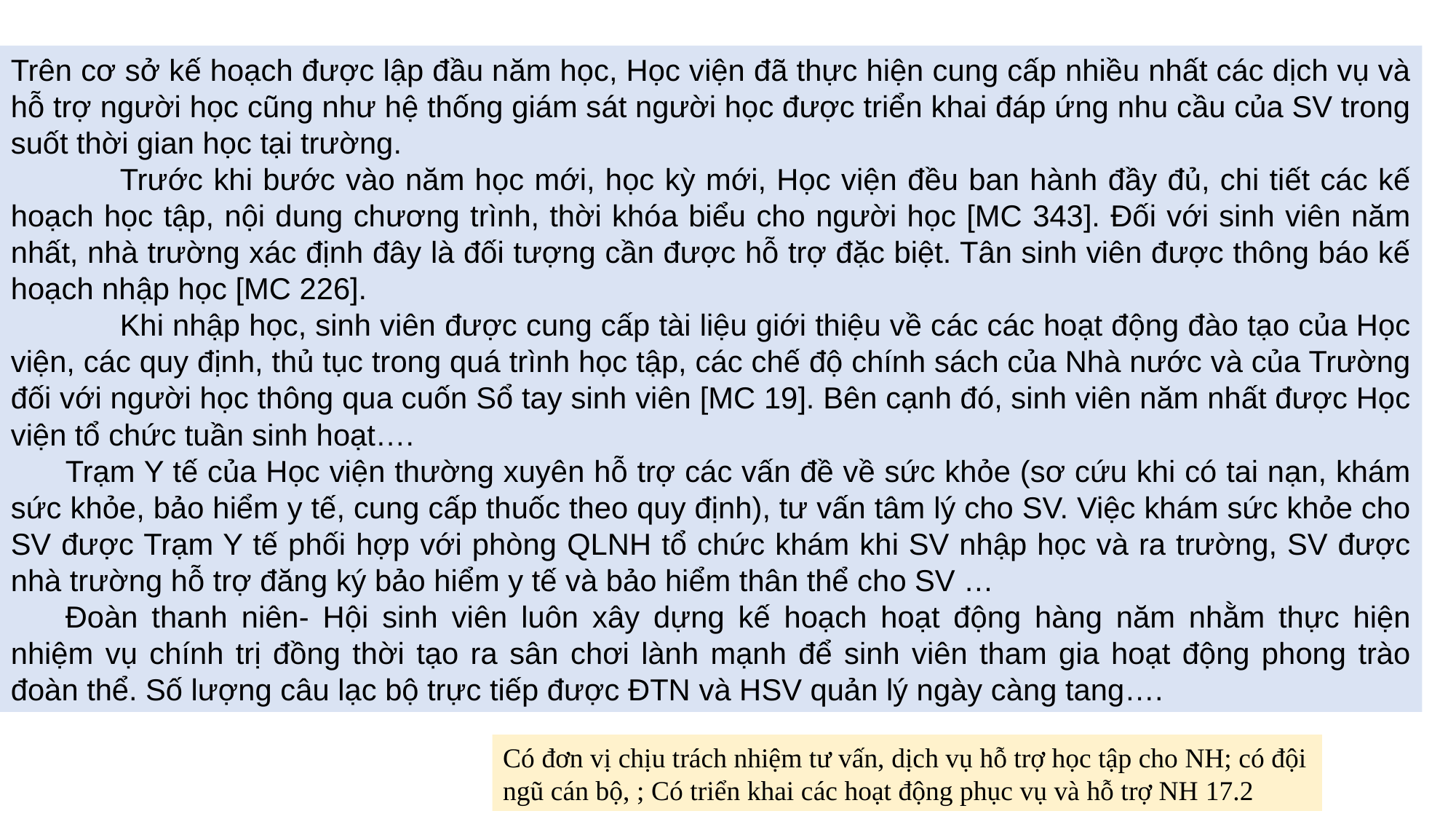

Trên cơ sở kế hoạch được lập đầu năm học, Học viện đã thực hiện cung cấp nhiều nhất các dịch vụ và hỗ trợ người học cũng như hệ thống giám sát người học được triển khai đáp ứng nhu cầu của SV trong suốt thời gian học tại trường.
	Trước khi bước vào năm học mới, học kỳ mới, Học viện đều ban hành đầy đủ, chi tiết các kế hoạch học tập, nội dung chương trình, thời khóa biểu cho người học [MC 343]. Đối với sinh viên năm nhất, nhà trường xác định đây là đối tượng cần được hỗ trợ đặc biệt. Tân sinh viên được thông báo kế hoạch nhập học [MC 226].
	Khi nhập học, sinh viên được cung cấp tài liệu giới thiệu về các các hoạt động đào tạo của Học viện, các quy định, thủ tục trong quá trình học tập, các chế độ chính sách của Nhà nước và của Trường đối với người học thông qua cuốn Sổ tay sinh viên [MC 19]. Bên cạnh đó, sinh viên năm nhất được Học viện tổ chức tuần sinh hoạt….
Trạm Y tế của Học viện thường xuyên hỗ trợ các vấn đề về sức khỏe (sơ cứu khi có tai nạn, khám sức khỏe, bảo hiểm y tế, cung cấp thuốc theo quy định), tư vấn tâm lý cho SV. Việc khám sức khỏe cho SV được Trạm Y tế phối hợp với phòng QLNH tổ chức khám khi SV nhập học và ra trường, SV được nhà trường hỗ trợ đăng ký bảo hiểm y tế và bảo hiểm thân thể cho SV …
Đoàn thanh niên- Hội sinh viên luôn xây dựng kế hoạch hoạt động hàng năm nhằm thực hiện nhiệm vụ chính trị đồng thời tạo ra sân chơi lành mạnh để sinh viên tham gia hoạt động phong trào đoàn thể. Số lượng câu lạc bộ trực tiếp được ĐTN và HSV quản lý ngày càng tang….
Có đơn vị chịu trách nhiệm tư vấn, dịch vụ hỗ trợ học tập cho NH; có đội ngũ cán bộ, ; Có triển khai các hoạt động phục vụ và hỗ trợ NH 17.2